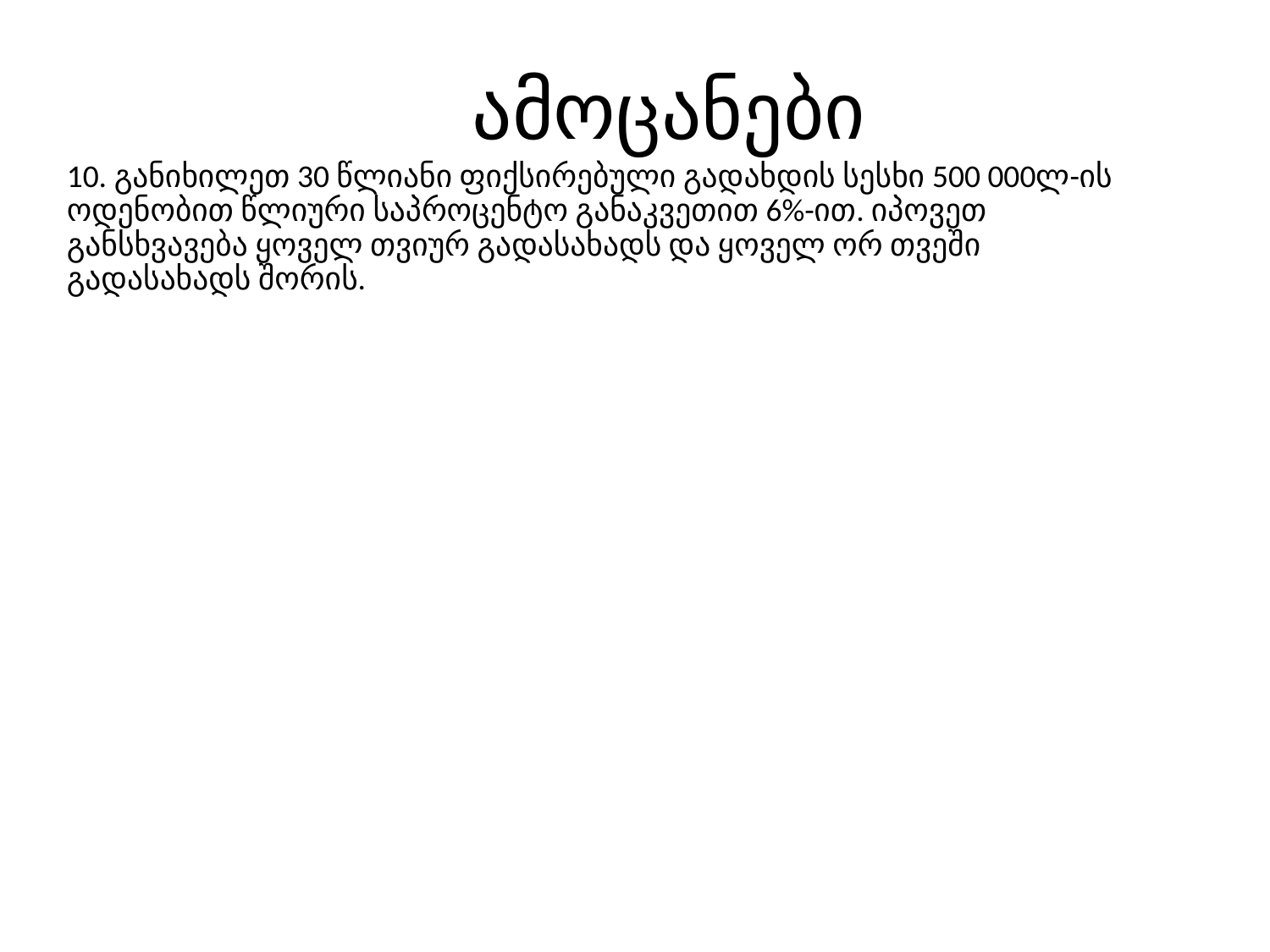

# ამოცანები
10. განიხილეთ 30 წლიანი ფიქსირებული გადახდის სესხი 500 000ლ-ის ოდენობით წლიური საპროცენტო განაკვეთით 6%-ით. იპოვეთ განსხვავება ყოველ თვიურ გადასახადს და ყოველ ორ თვეში გადასახადს შორის.